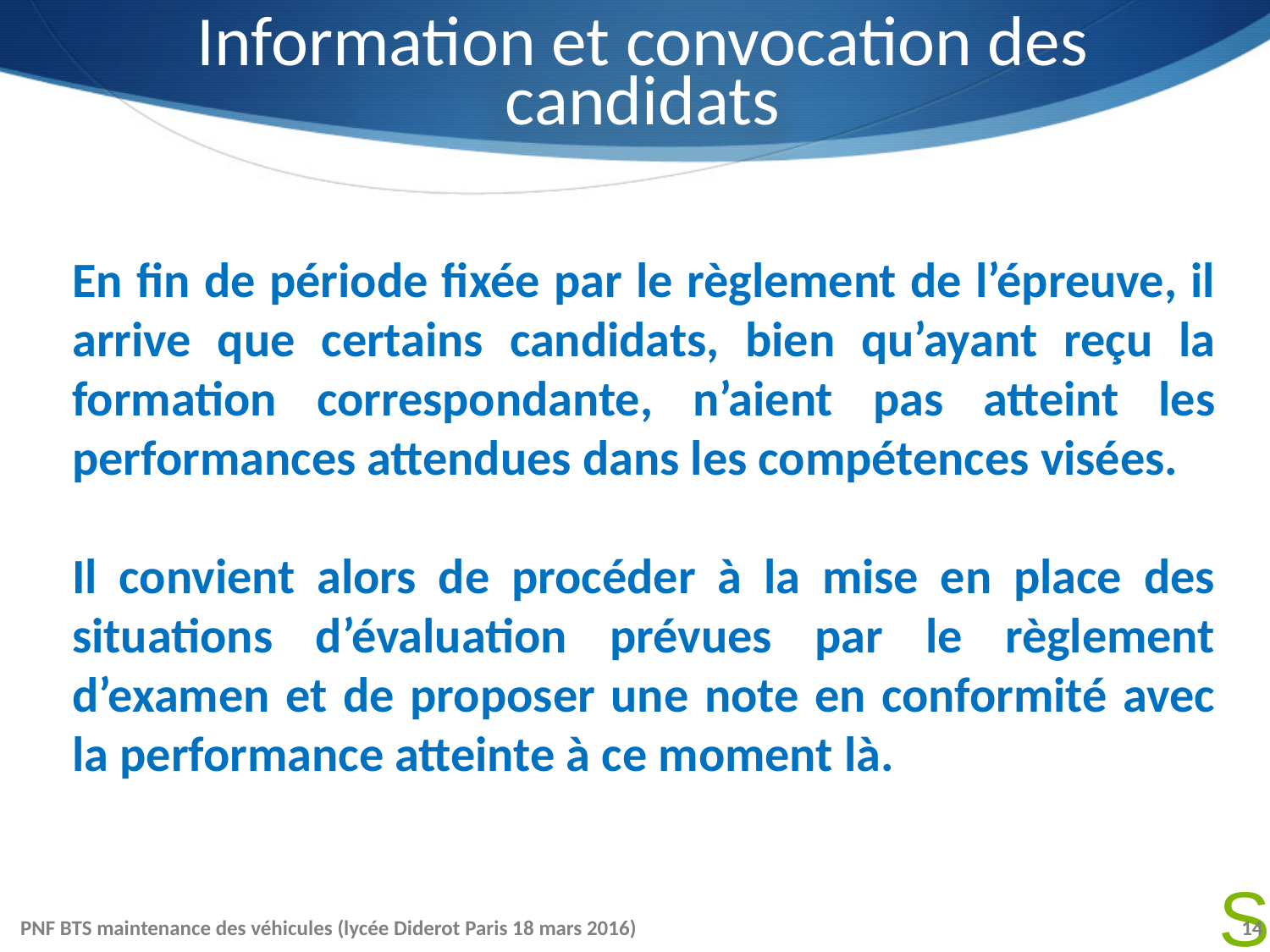

Information et convocation des candidats
En fin de période fixée par le règlement de l’épreuve, il arrive que certains candidats, bien qu’ayant reçu la formation correspondante, n’aient pas atteint les performances attendues dans les compétences visées.

Il convient alors de procéder à la mise en place des situations d’évaluation prévues par le règlement d’examen et de proposer une note en conformité avec la performance atteinte à ce moment là.